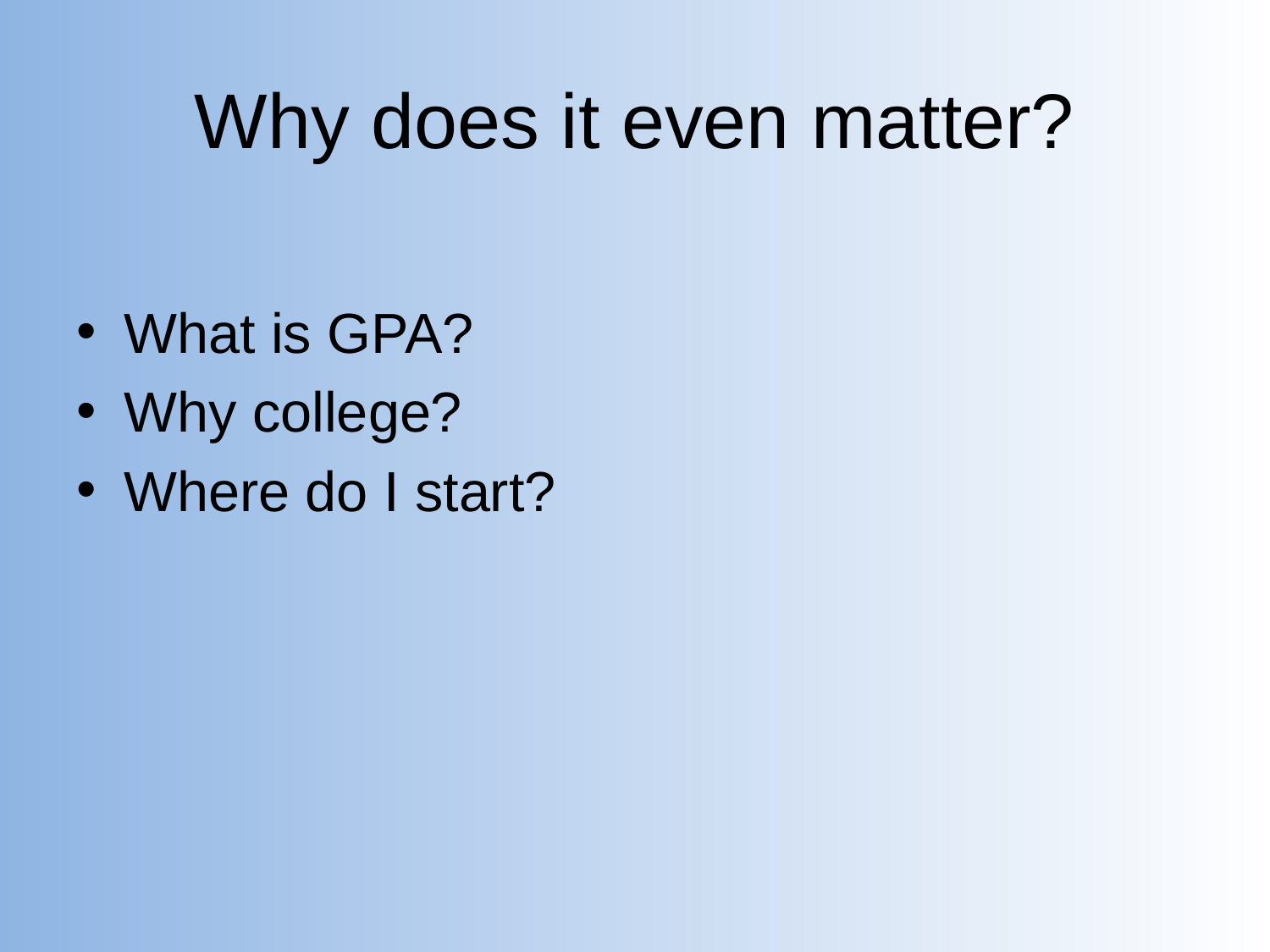

# Why does it even matter?

What is GPA?
Why college?
Where do I start?